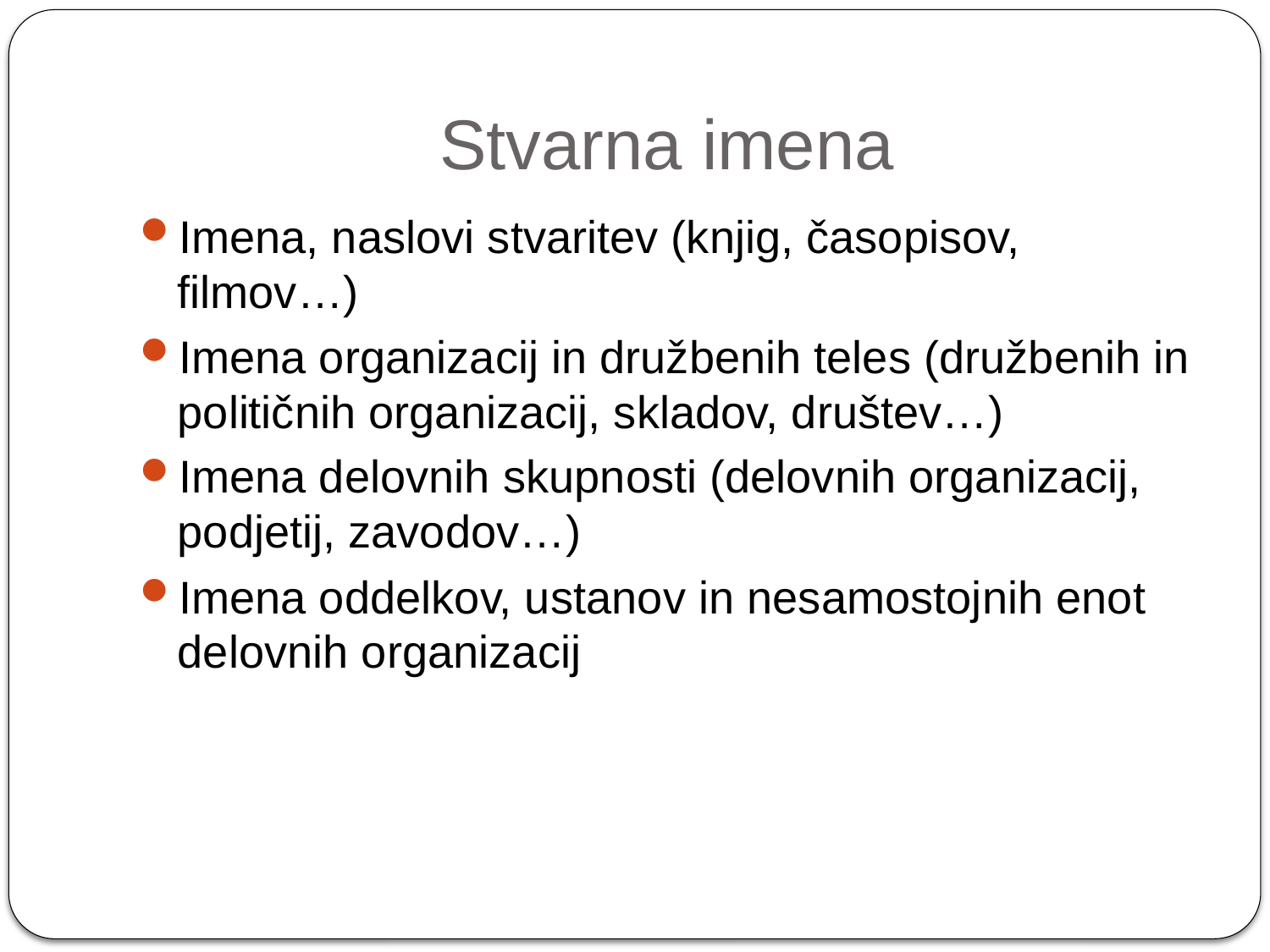

# Stvarna imena
Imena, naslovi stvaritev (knjig, časopisov, filmov…)
Imena organizacij in družbenih teles (družbenih in političnih organizacij, skladov, društev…)
Imena delovnih skupnosti (delovnih organizacij, podjetij, zavodov…)
Imena oddelkov, ustanov in nesamostojnih enot delovnih organizacij